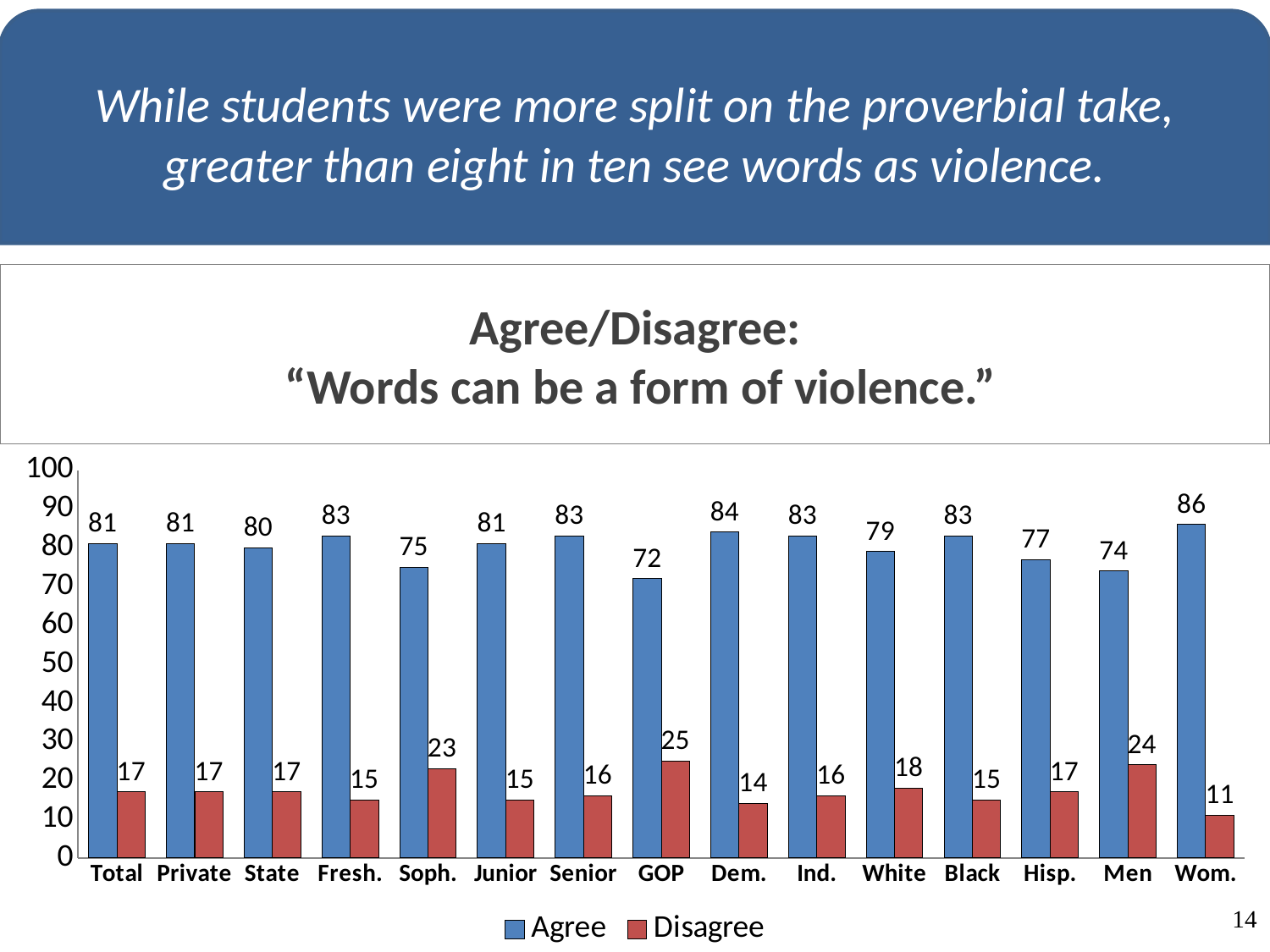

While students were more split on the proverbial take, greater than eight in ten see words as violence.
# Agree/Disagree: “Words can be a form of violence.”

### Chart

| Category | Agree | Disagree |
|---|---|---|
| Total | 81.0 | 17.0 |
| Private | 81.0 | 17.0 |
| State | 80.0 | 17.0 |
| Fresh. | 83.0 | 15.0 |
| Soph. | 75.0 | 23.0 |
| Junior | 81.0 | 15.0 |
| Senior | 83.0 | 16.0 |
| GOP | 72.0 | 25.0 |
| Dem. | 84.0 | 14.0 |
| Ind. | 83.0 | 16.0 |
| White | 79.0 | 18.0 |
| Black | 83.0 | 15.0 |
| Hisp. | 77.0 | 17.0 |
| Men | 74.0 | 24.0 |
| Wom. | 86.0 | 11.0 |
14